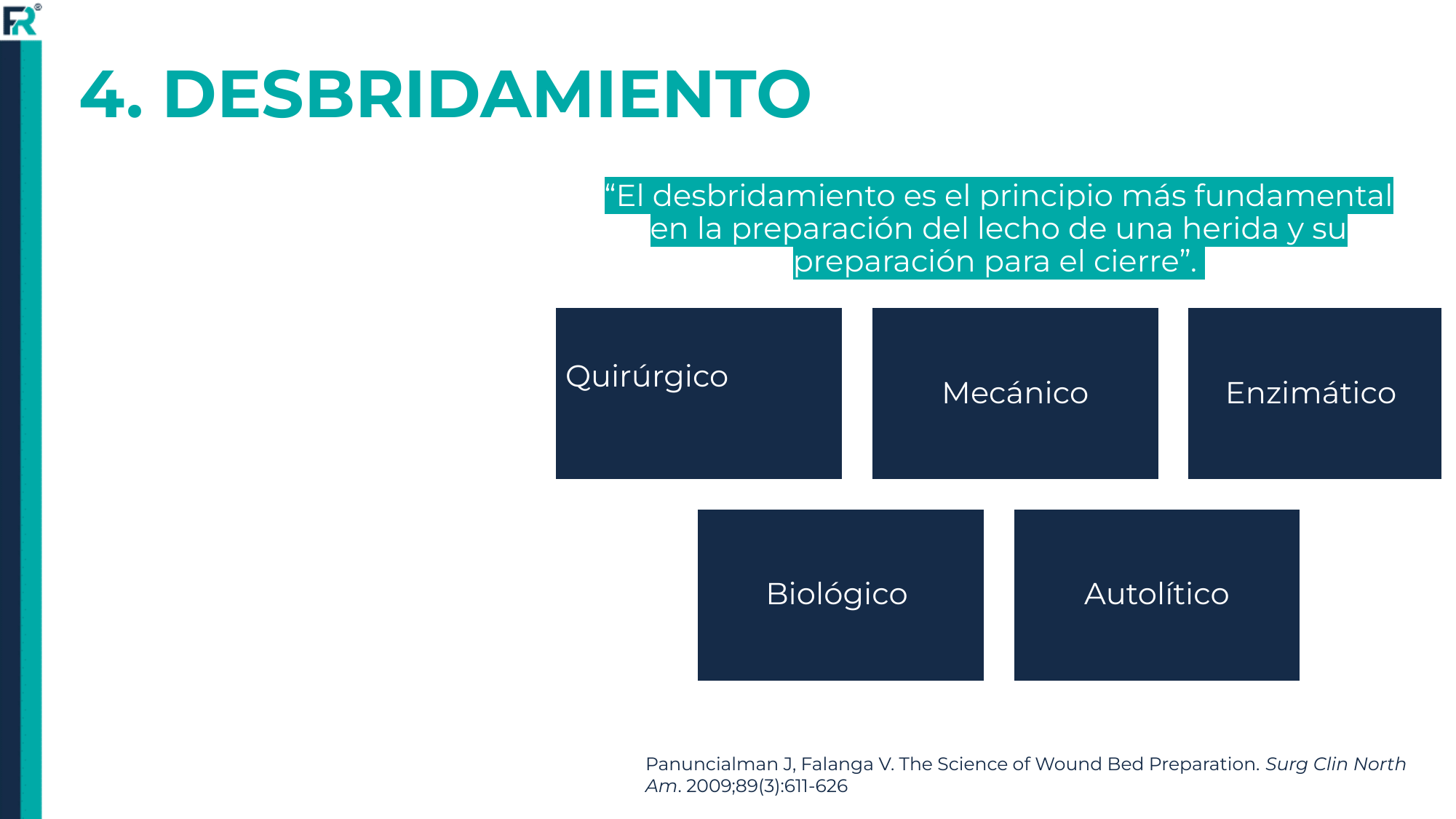

# 4. DESBRIDAMIENTO
“El desbridamiento es el principio más fundamental en la preparación del lecho de una herida y su preparación para el cierre”.

Quirúrgico
Mecánico
Enzimático
Biológico
Autolítico
Panuncialman J, Falanga V. The Science of Wound Bed Preparation. Surg Clin North Am. 2009;89(3):611-626